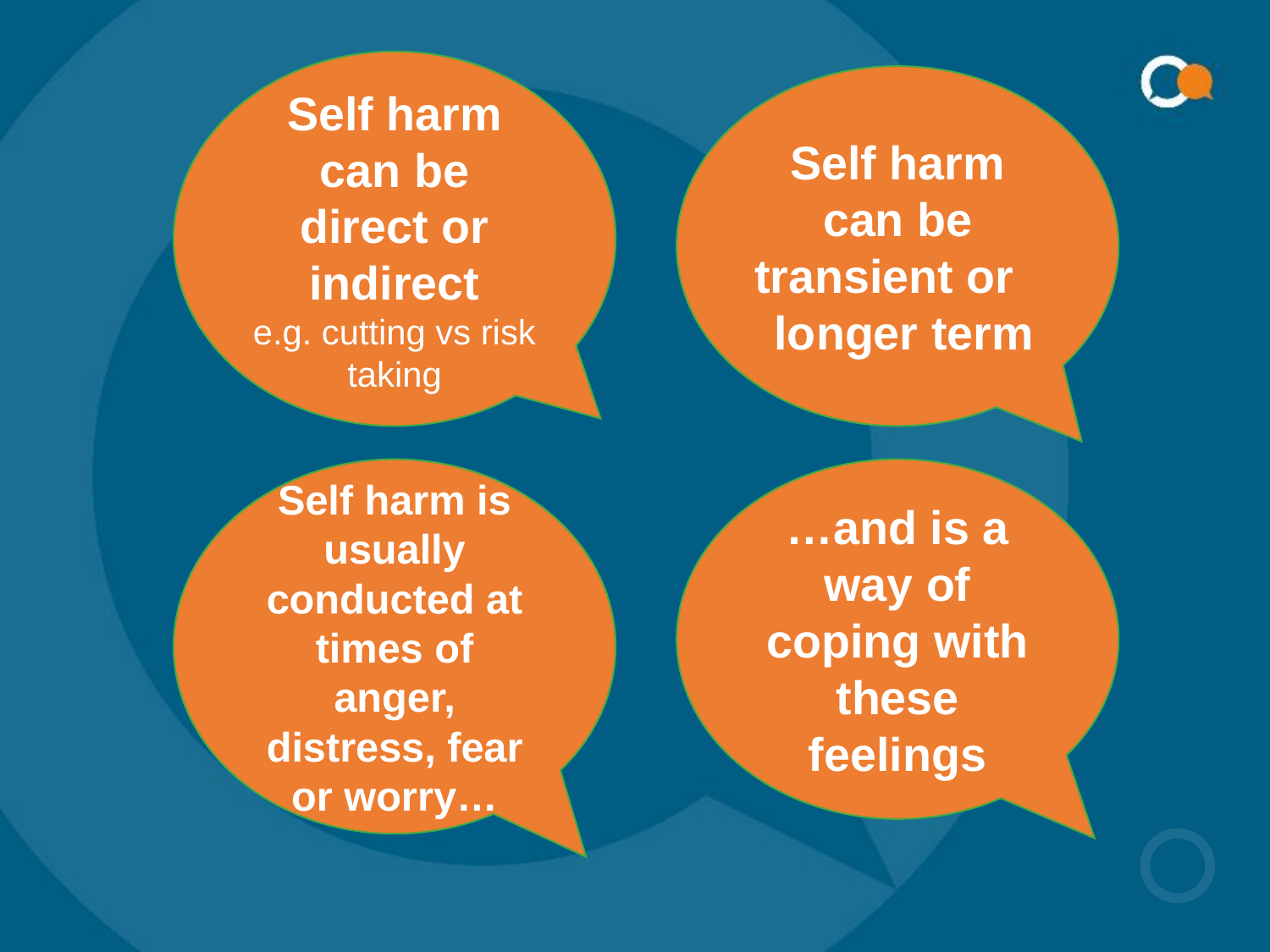

Self harm can be direct or indirect
e.g. cutting vs risk taking
Self harm can be transient or    longer term
Self harm is usually conducted at times of anger, distress, fear or worry…
…and is a way of coping with these feelings